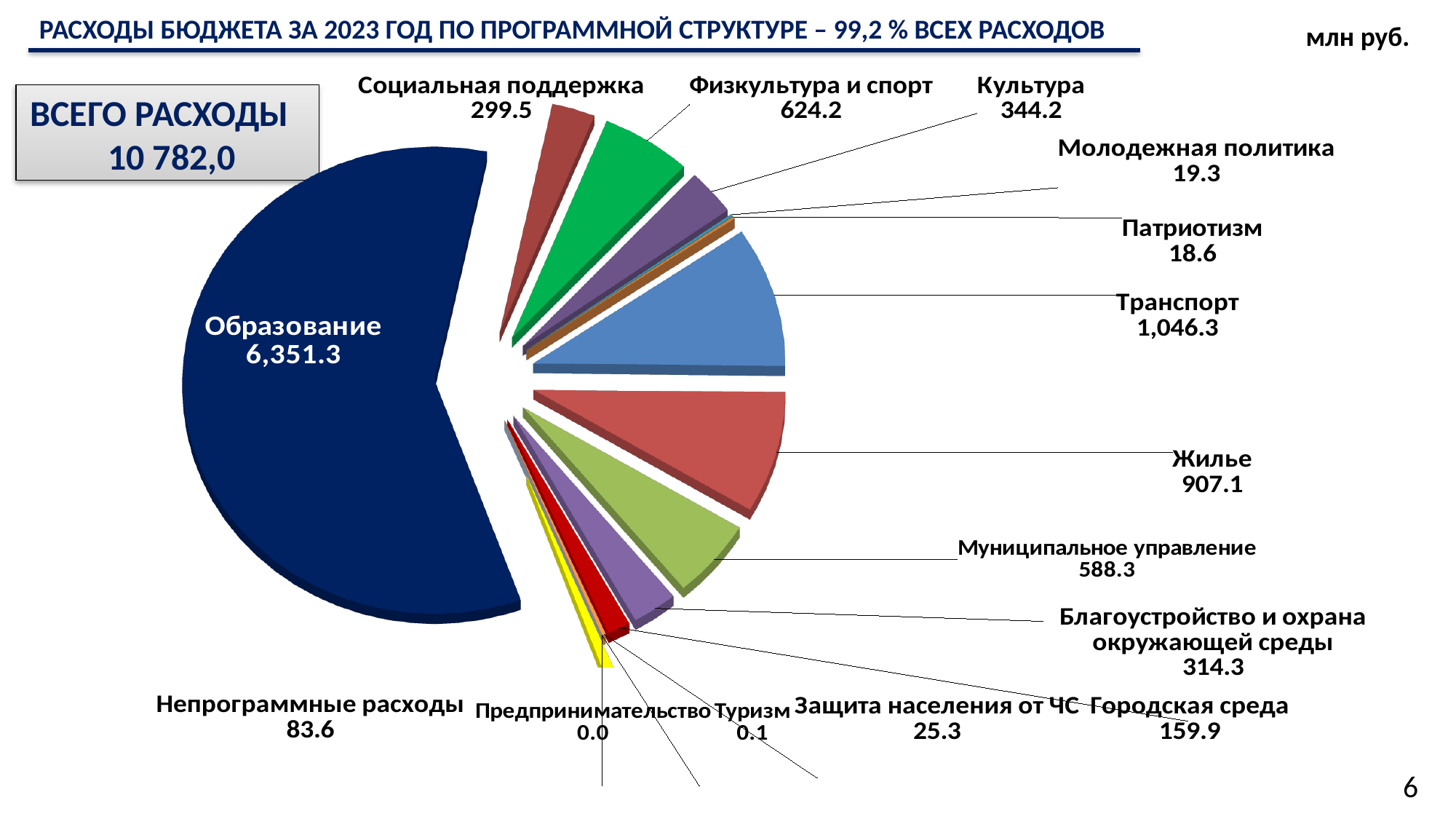

РАСХОДЫ БЮДЖЕТА ЗА 2023 ГОД ПО ПРОГРАММНОЙ СТРУКТУРЕ – 99,2 % ВСЕХ РАСХОДОВ

млн руб.

[unsupported chart]

ВСЕГО РАСХОДЫ
 10 782,0
6